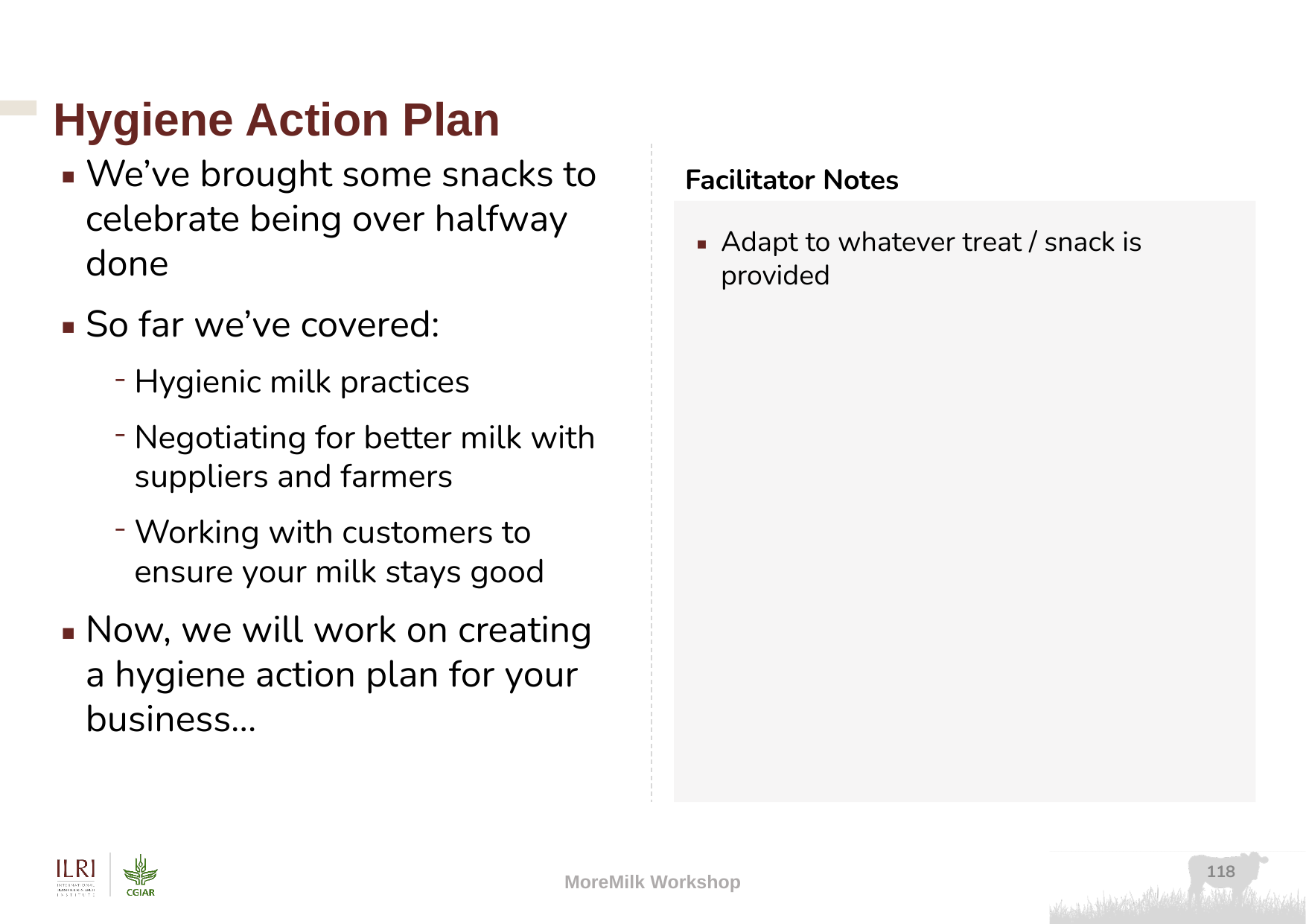

# Hygiene Action Plan
We’ve brought some snacks to celebrate being over halfway done
So far we’ve covered:
Hygienic milk practices
Negotiating for better milk with suppliers and farmers
Working with customers to ensure your milk stays good
Now, we will work on creating a hygiene action plan for your business…

Adapt to whatever treat / snack is provided